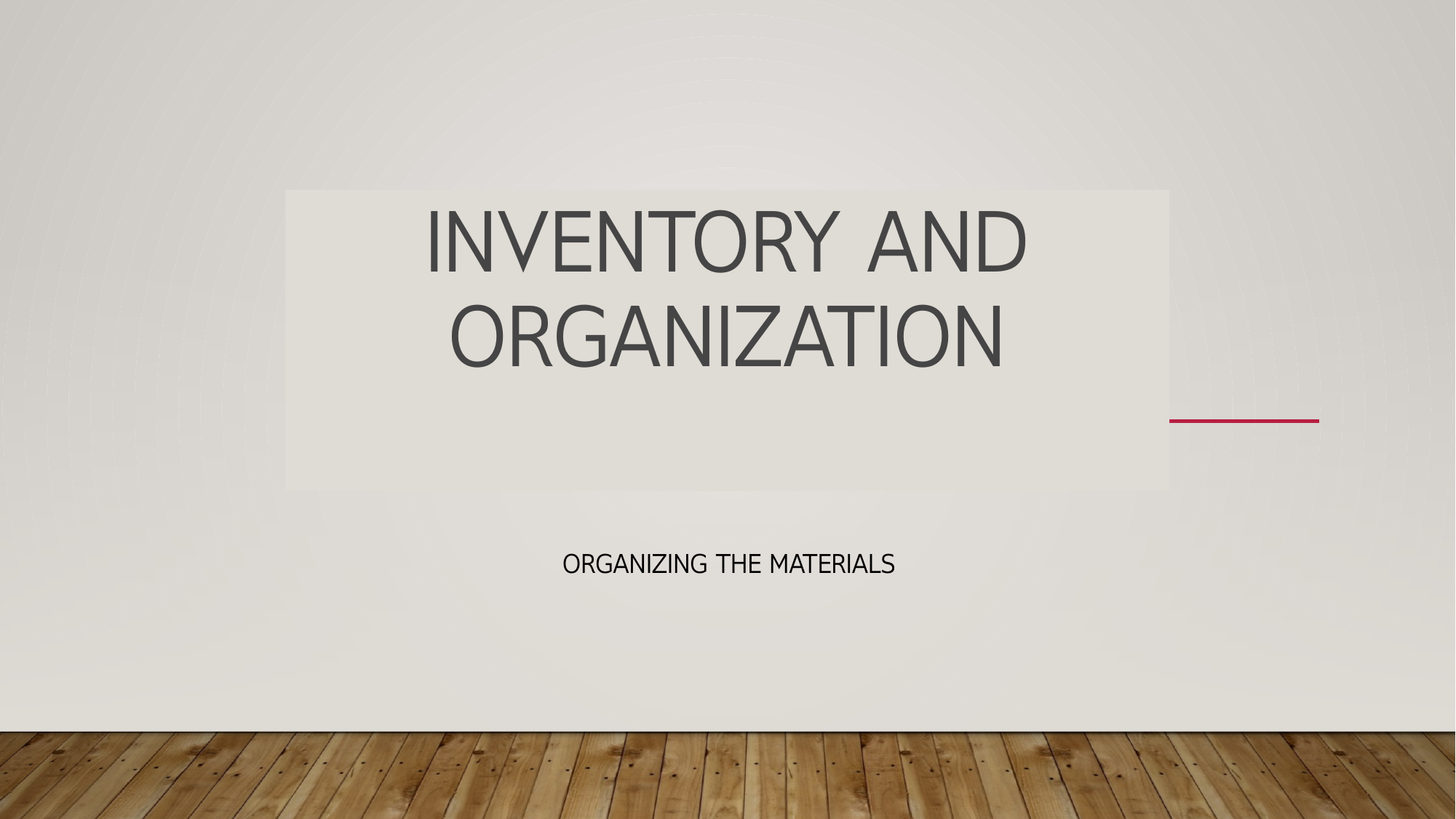

# Inventory and Organization
Organizing the materials